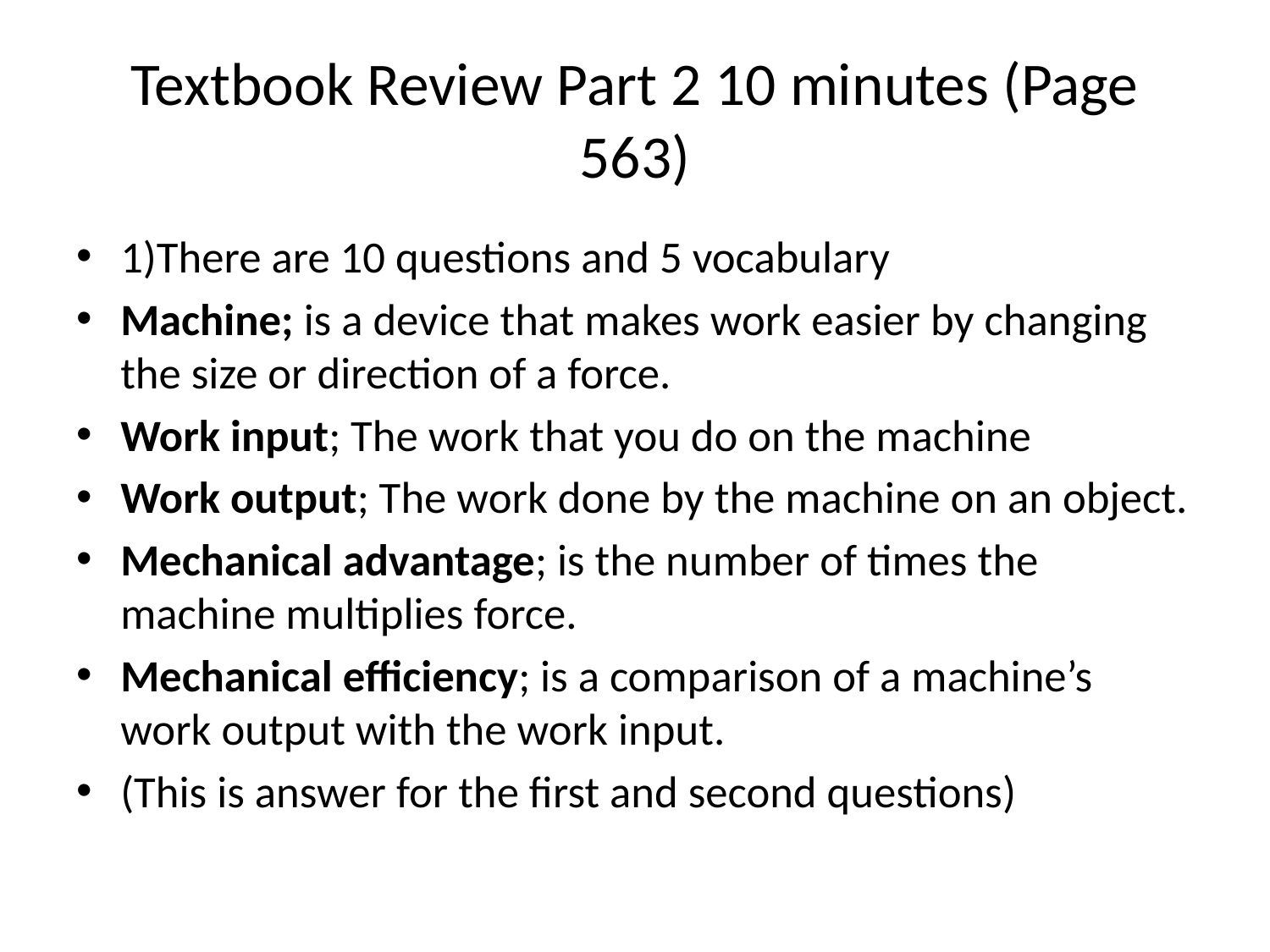

# Textbook Review Part 2 10 minutes (Page 563)
1)There are 10 questions and 5 vocabulary
Machine; is a device that makes work easier by changing the size or direction of a force.
Work input; The work that you do on the machine
Work output; The work done by the machine on an object.
Mechanical advantage; is the number of times the machine multiplies force.
Mechanical efficiency; is a comparison of a machine’s work output with the work input.
(This is answer for the first and second questions)